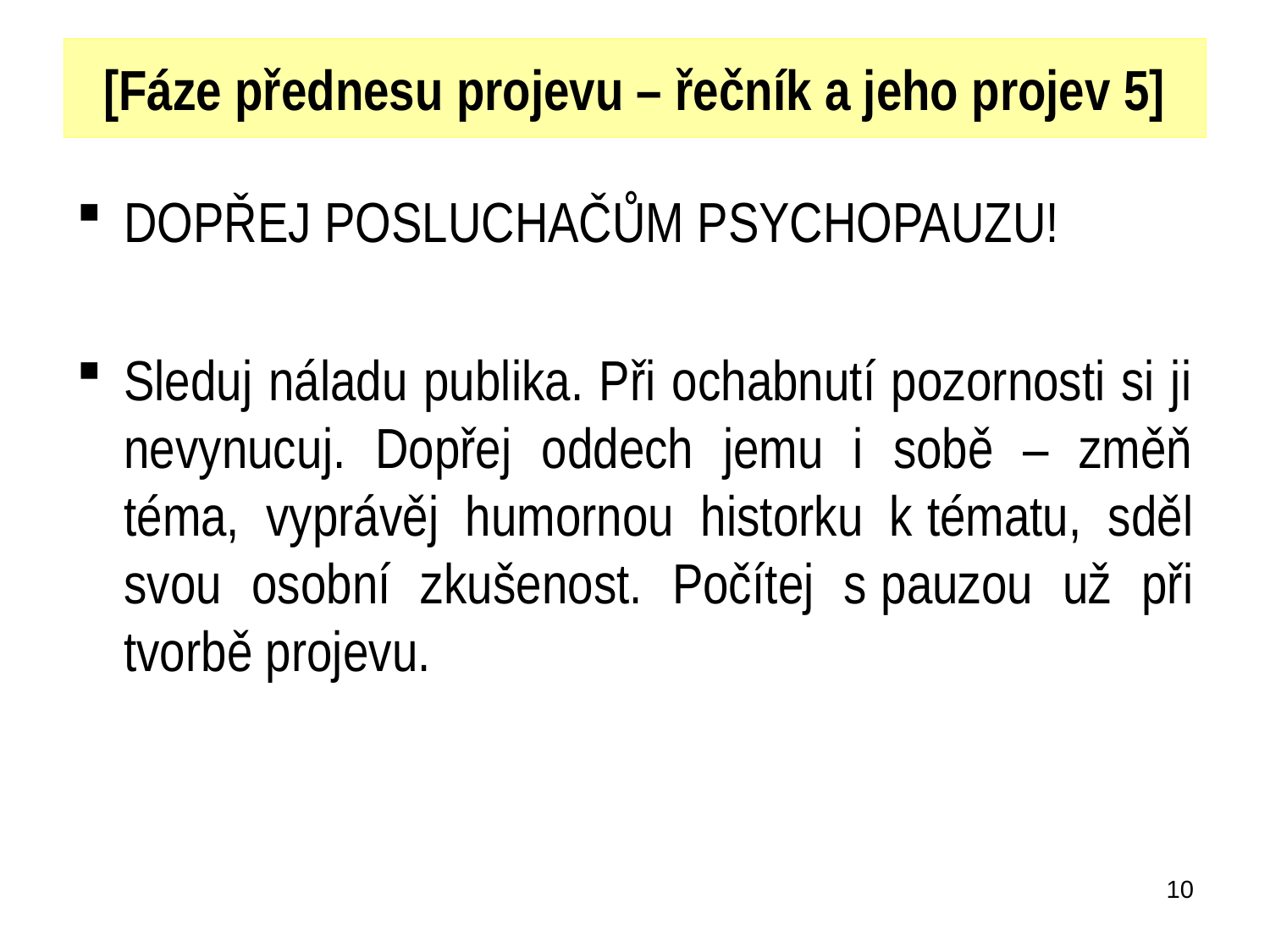

[Fáze přednesu projevu – řečník a jeho projev 5]

DOPŘEJ POSLUCHAČŮM PSYCHOPAUZU!

Sleduj náladu publika. Při ochabnutí pozornosti si ji nevynucuj. Dopřej oddech jemu i sobě – změň téma, vyprávěj humornou historku k tématu, sděl svou osobní zkušenost. Počítej s pauzou už při tvorbě projevu.

10